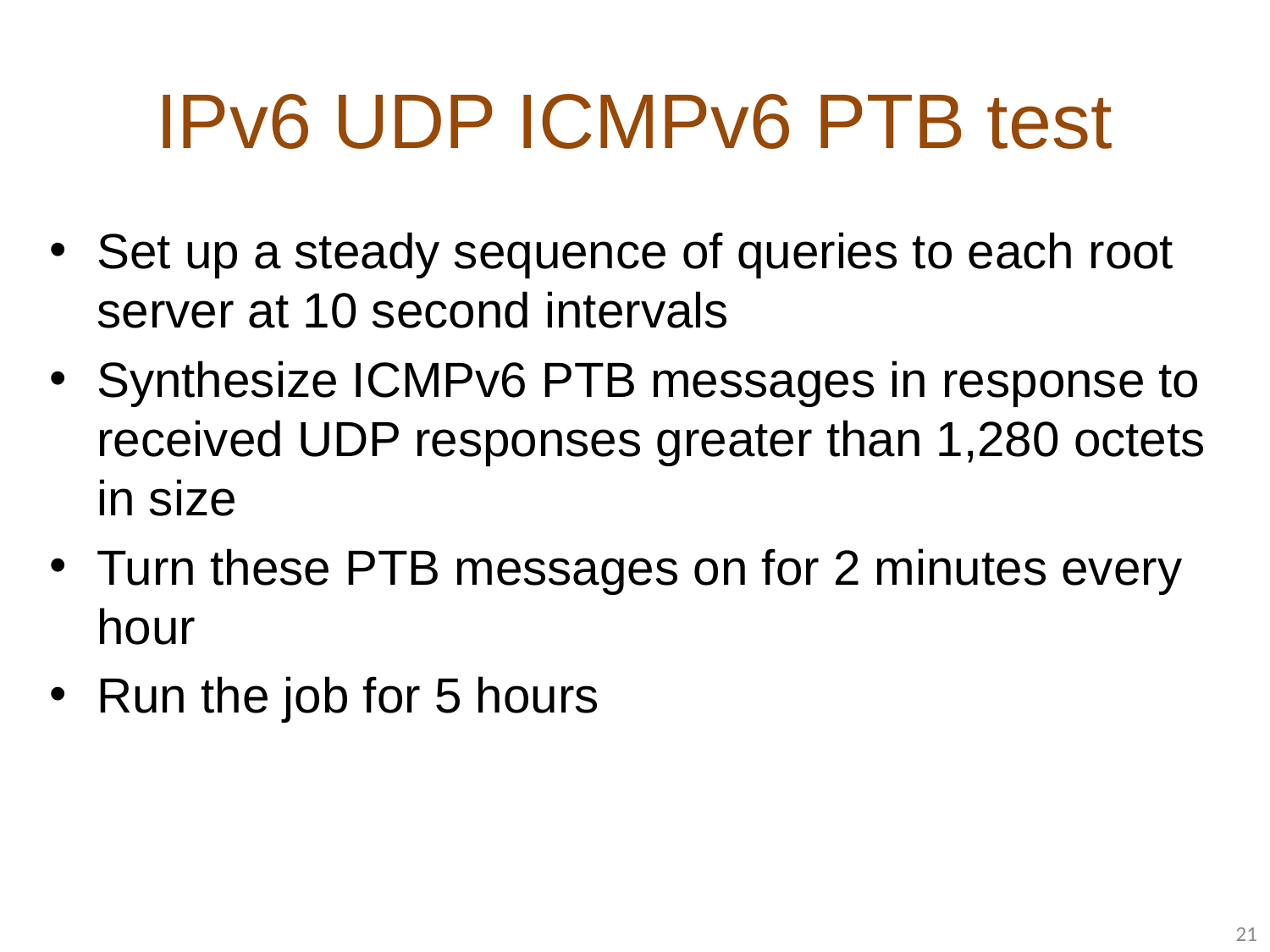

# IPv6 UDP ICMPv6 PTB test
Set up a steady sequence of queries to each root server at 10 second intervals
Synthesize ICMPv6 PTB messages in response to received UDP responses greater than 1,280 octets in size
Turn these PTB messages on for 2 minutes every hour
Run the job for 5 hours

21